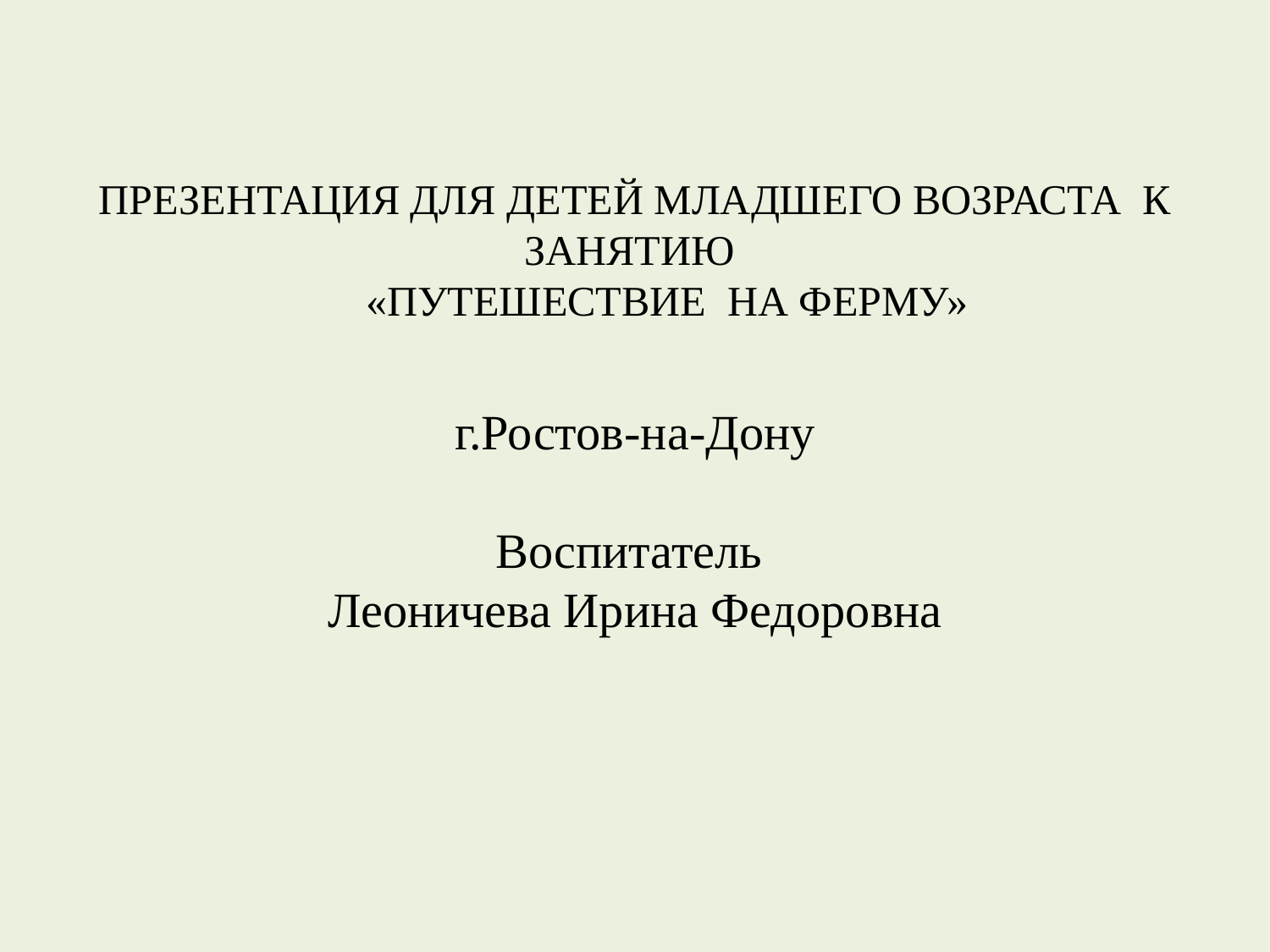

# ПРЕЗЕНТАЦИЯ ДЛЯ ДЕТЕЙ МЛАДШЕГО ВОЗРАСТА  К ЗАНЯТИЮ «ПУТЕШЕСТВИЕ  НА ФЕРМУ» г.Ростов-на-Дону Воспитатель Леоничева Ирина Федоровна